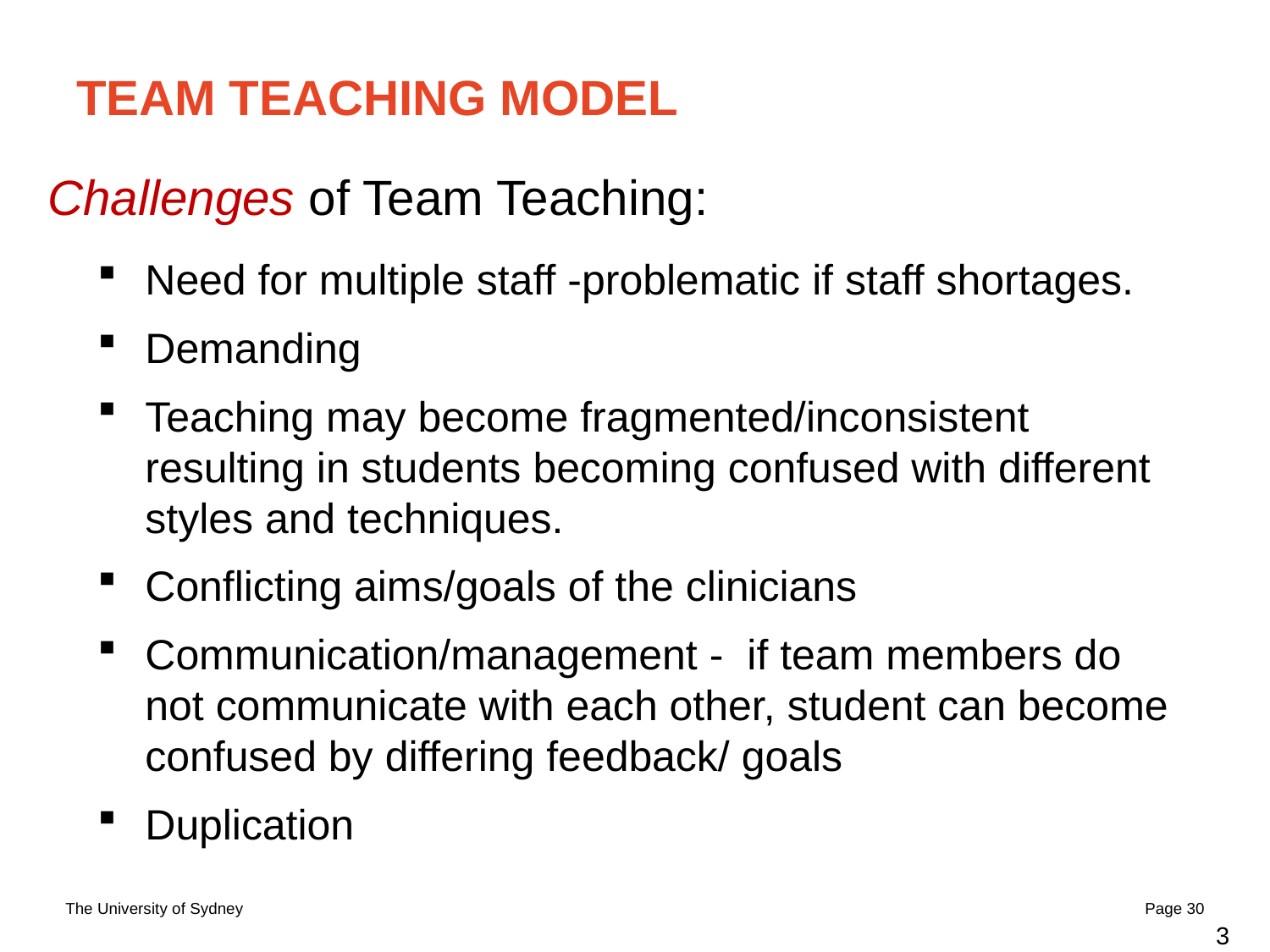

# TEAM TEACHING MODEL
Challenges of Team Teaching:
Need for multiple staff -problematic if staff shortages.
Demanding
Teaching may become fragmented/inconsistent resulting in students becoming confused with different styles and techniques.
Conflicting aims/goals of the clinicians
Communication/management -  if team members do not communicate with each other, student can become confused by differing feedback/ goals
Duplication

30